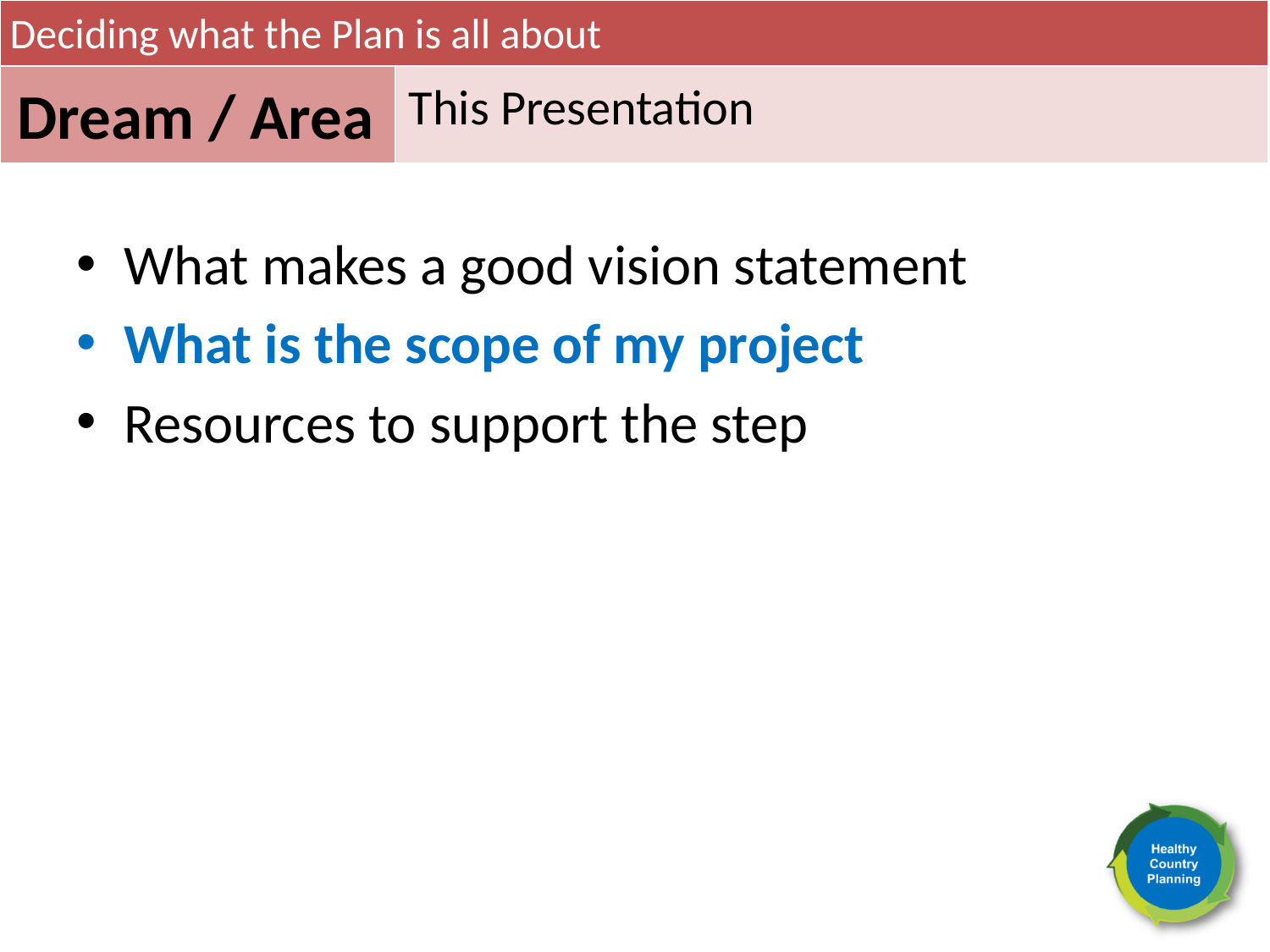

Deciding what the Plan is all about
Dream / Area
This Presentation
What makes a good vision statement
What is the scope of my project
Resources to support the step